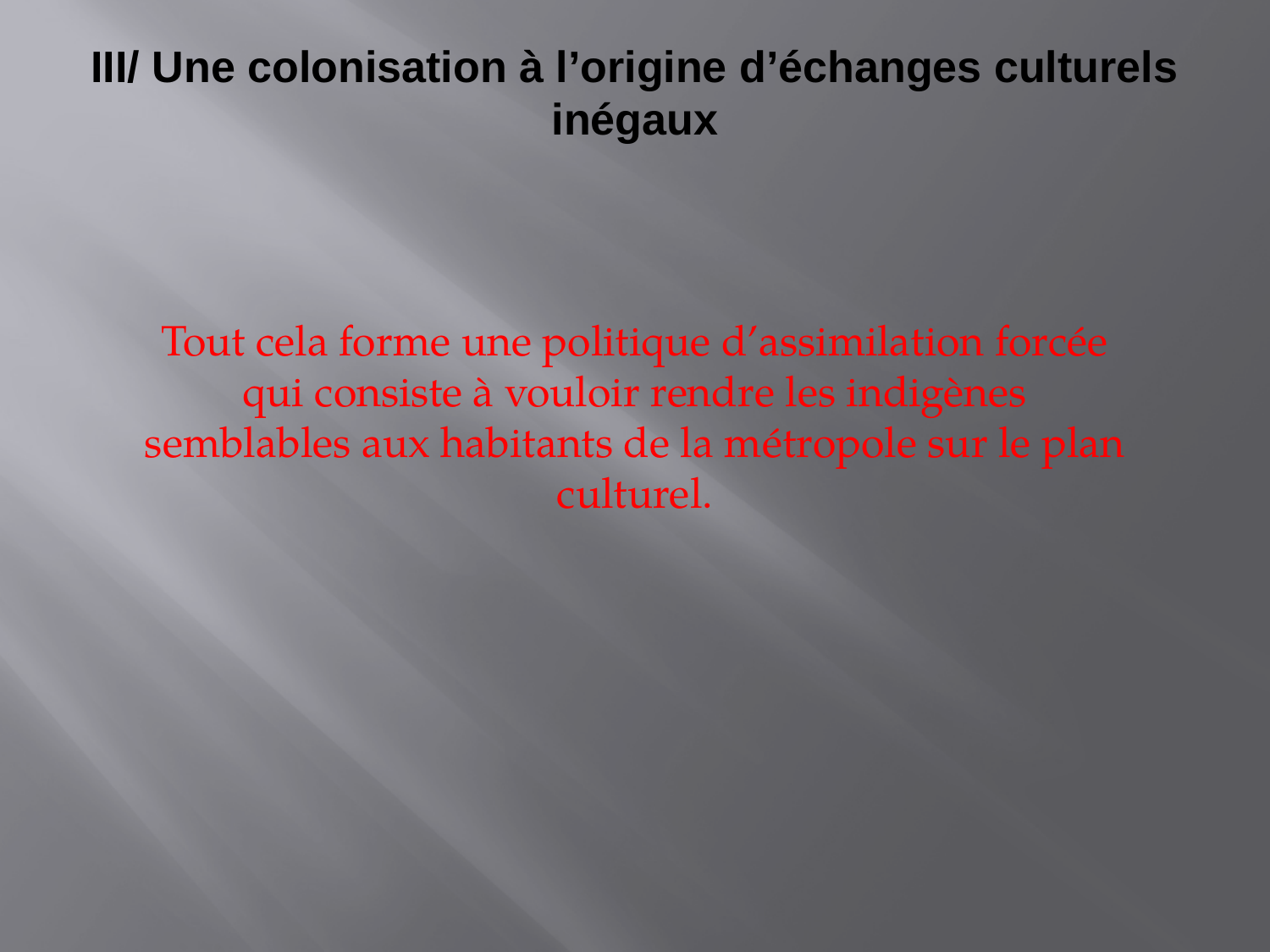

# III/ Une colonisation à l’origine d’échanges culturels inégaux

Tout cela forme une politique d’assimilation forcée qui consiste à vouloir rendre les indigènes semblables aux habitants de la métropole sur le plan culturel.